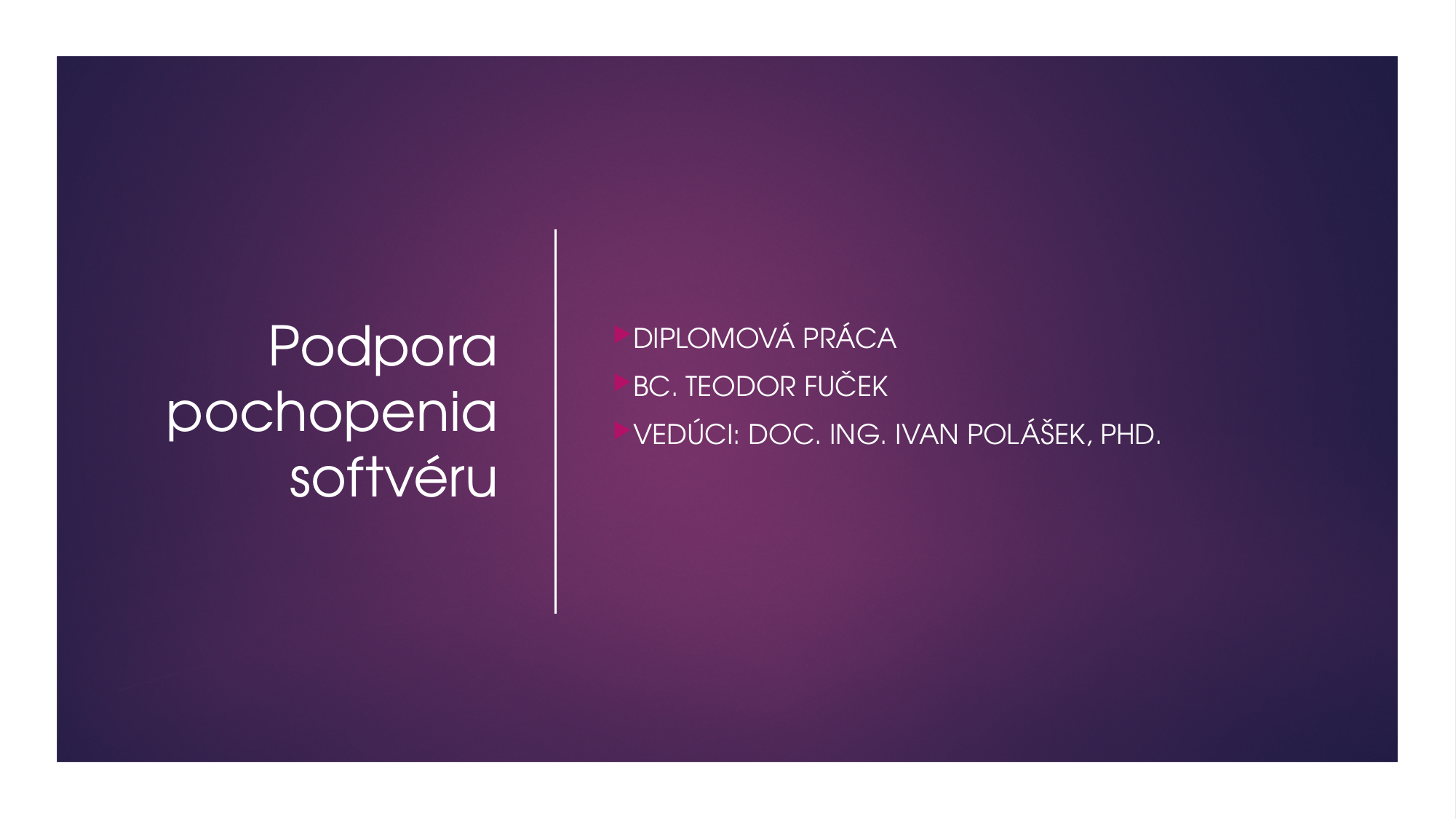

# Podpora pochopenia softvéru
Diplomová práca
Bc. Teodor Fuček
Vedúci: doc. Ing. Ivan Polášek, PhD.